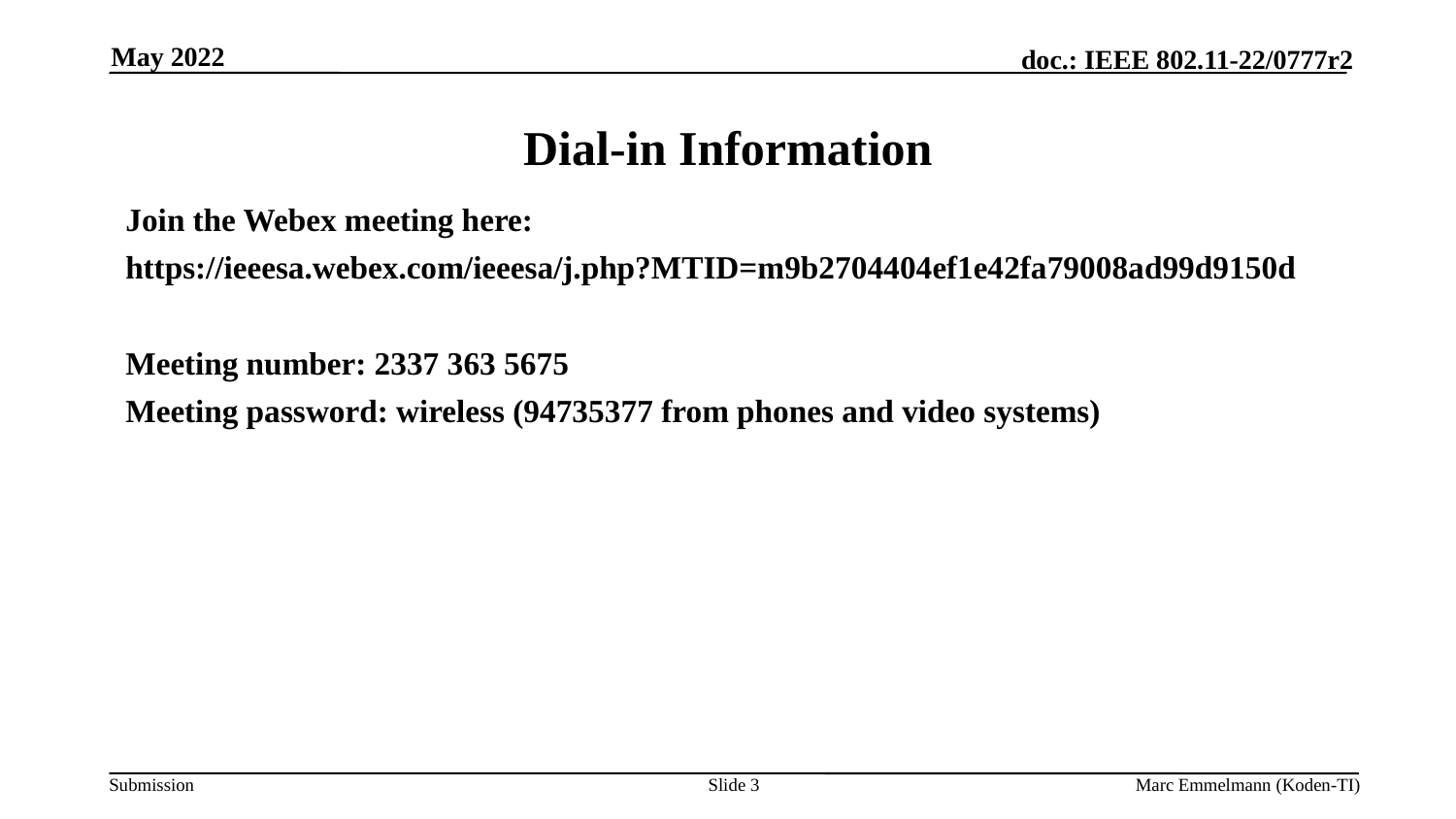

May 2022
# Dial-in Information
Join the Webex meeting here:
https://ieeesa.webex.com/ieeesa/j.php?MTID=m9b2704404ef1e42fa79008ad99d9150d

Meeting number: 2337 363 5675
Meeting password: wireless (94735377 from phones and video systems)
Slide 3
Marc Emmelmann (Koden-TI)